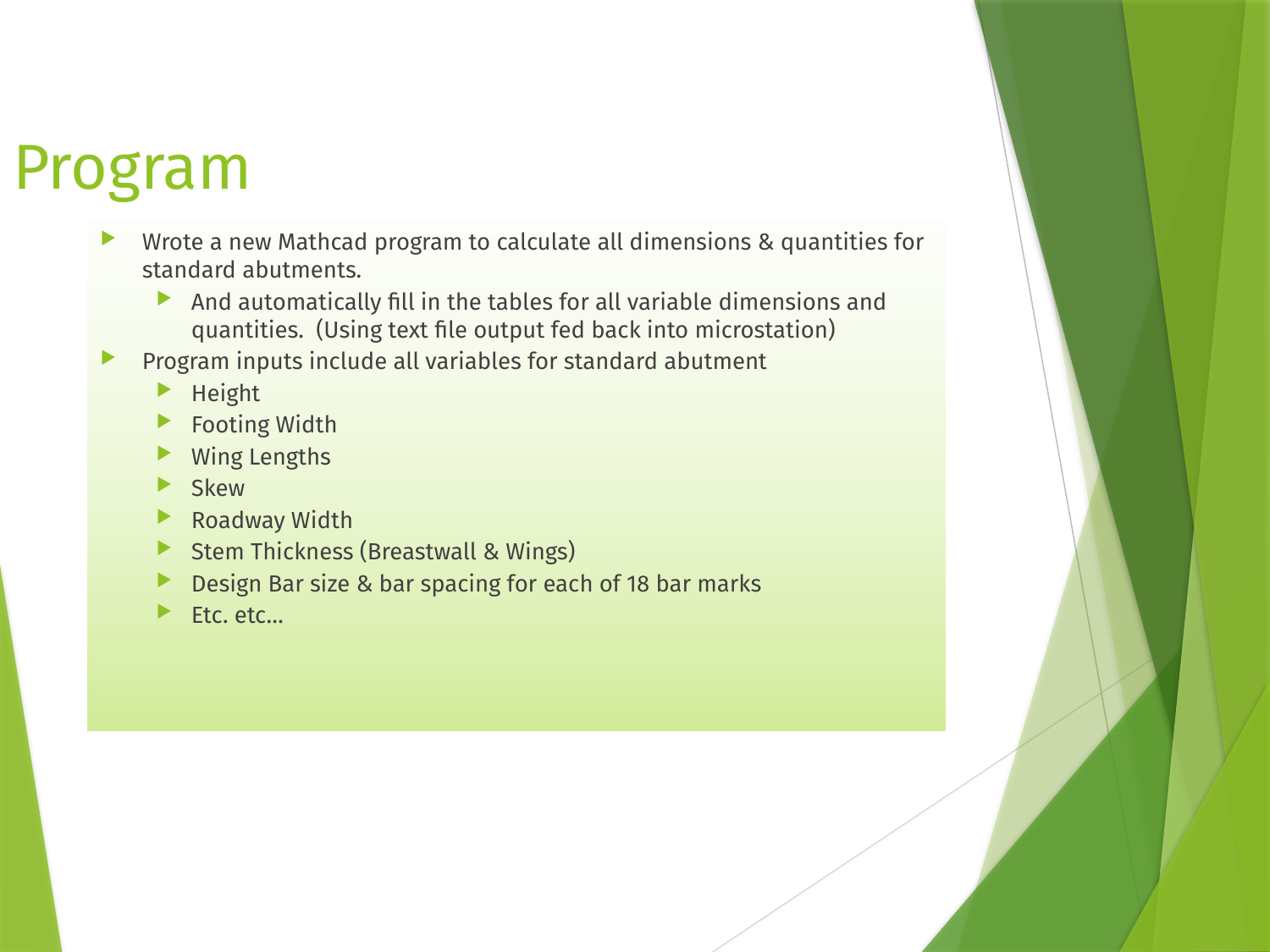

# Program
Wrote a new Mathcad program to calculate all dimensions & quantities for standard abutments.
And automatically fill in the tables for all variable dimensions and quantities.  (Using text file output fed back into microstation)
Program inputs include all variables for standard abutment
Height
Footing Width
Wing Lengths
Skew
Roadway Width
Stem Thickness (Breastwall & Wings)
Design Bar size & bar spacing for each of 18 bar marks
Etc. etc…